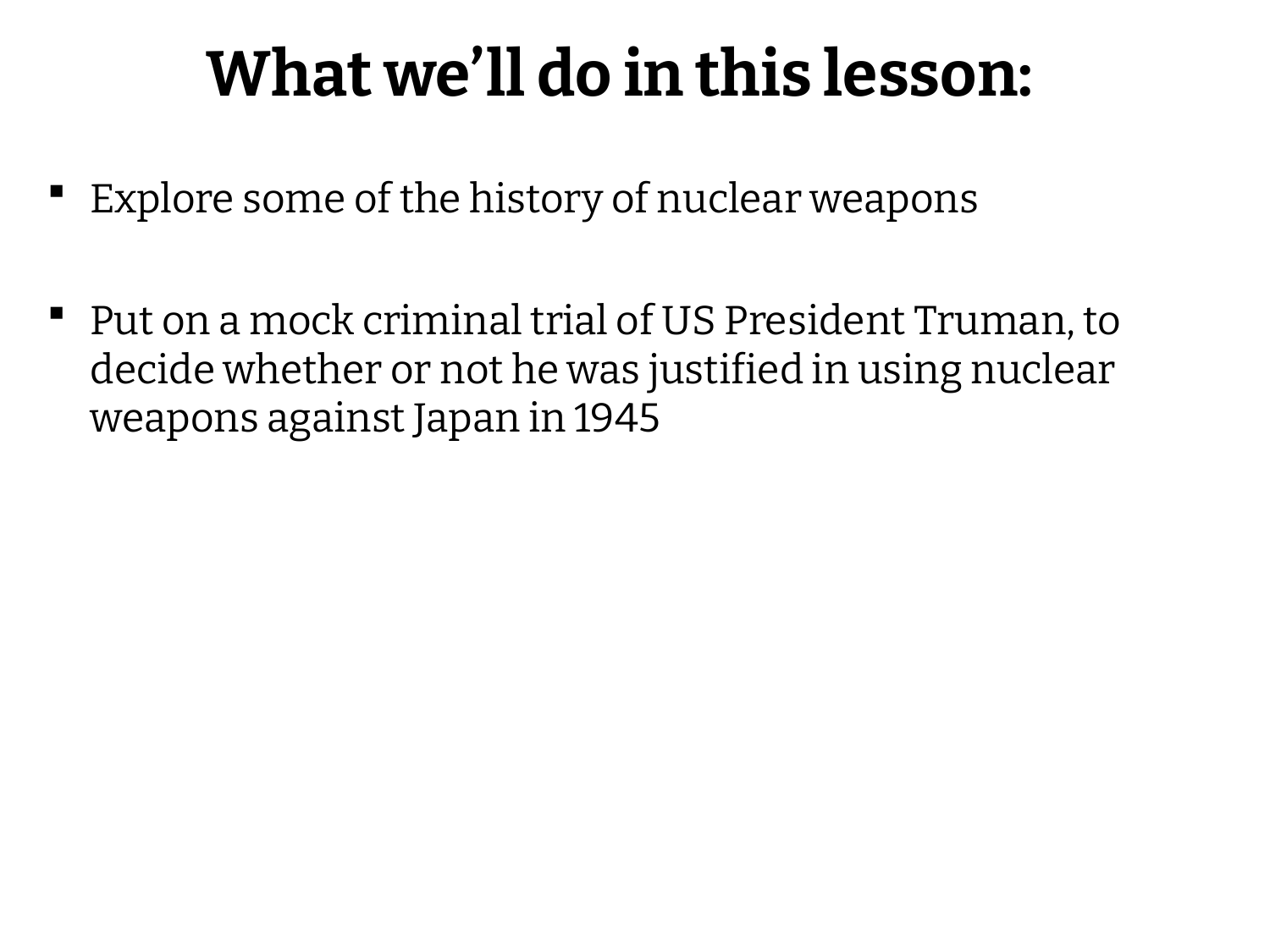

What we’ll do in this lesson:
Explore some of the history of nuclear weapons

Put on a mock criminal trial of US President Truman, to decide whether or not he was justified in using nuclear weapons against Japan in 1945